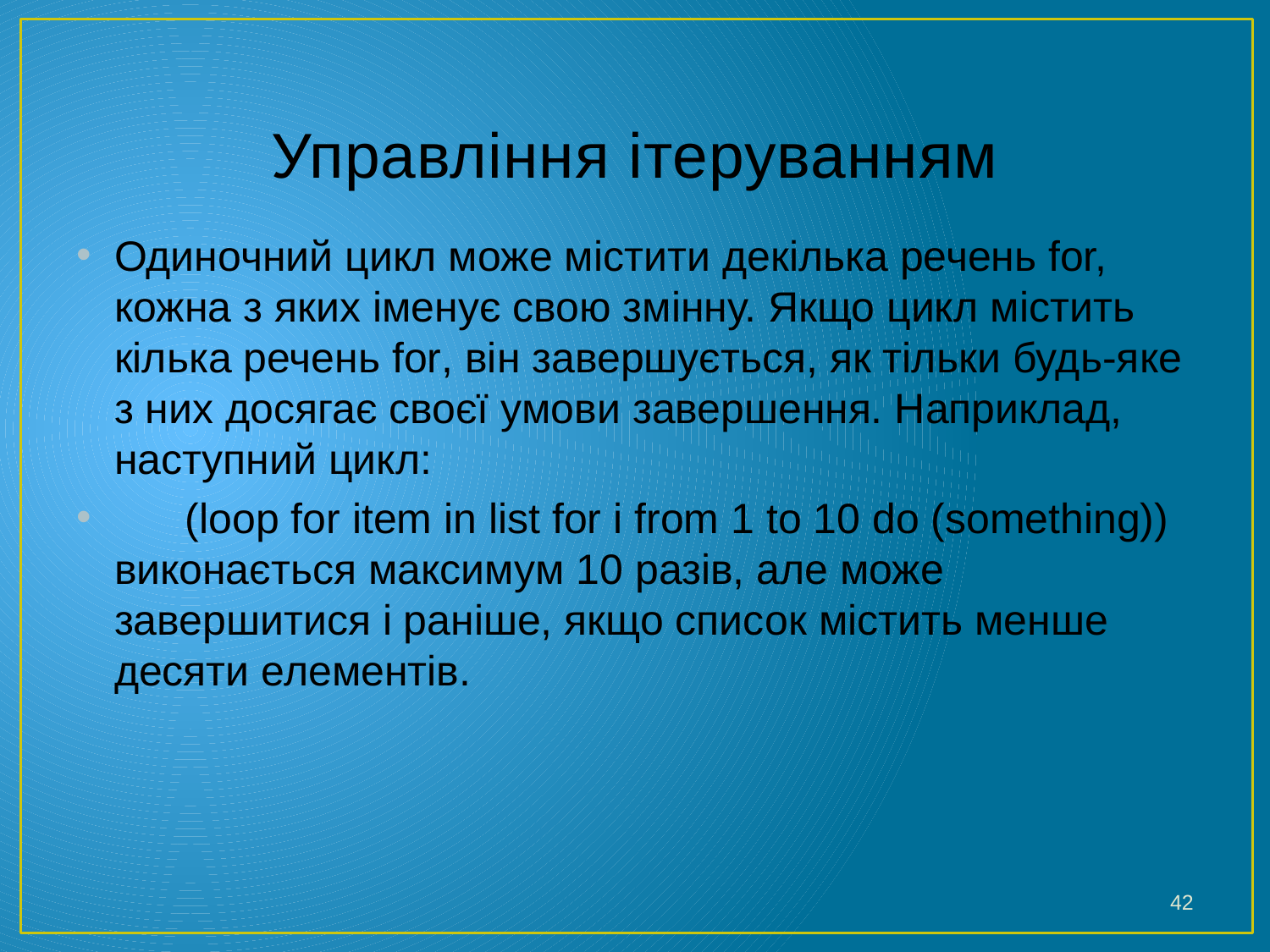

# Управління ітеруванням
Одиночний цикл може містити декілька речень for, кожна з яких іменує свою змінну. Якщо цикл містить кілька речень for, він завершується, як тільки будь-яке з них досягає своєї умови завершення. Наприклад, наступний цикл:
      (loop for item in list for i from 1 to 10 do (something)) виконається максимум 10 разів, але може завершитися і раніше, якщо список містить менше десяти елементів.
42